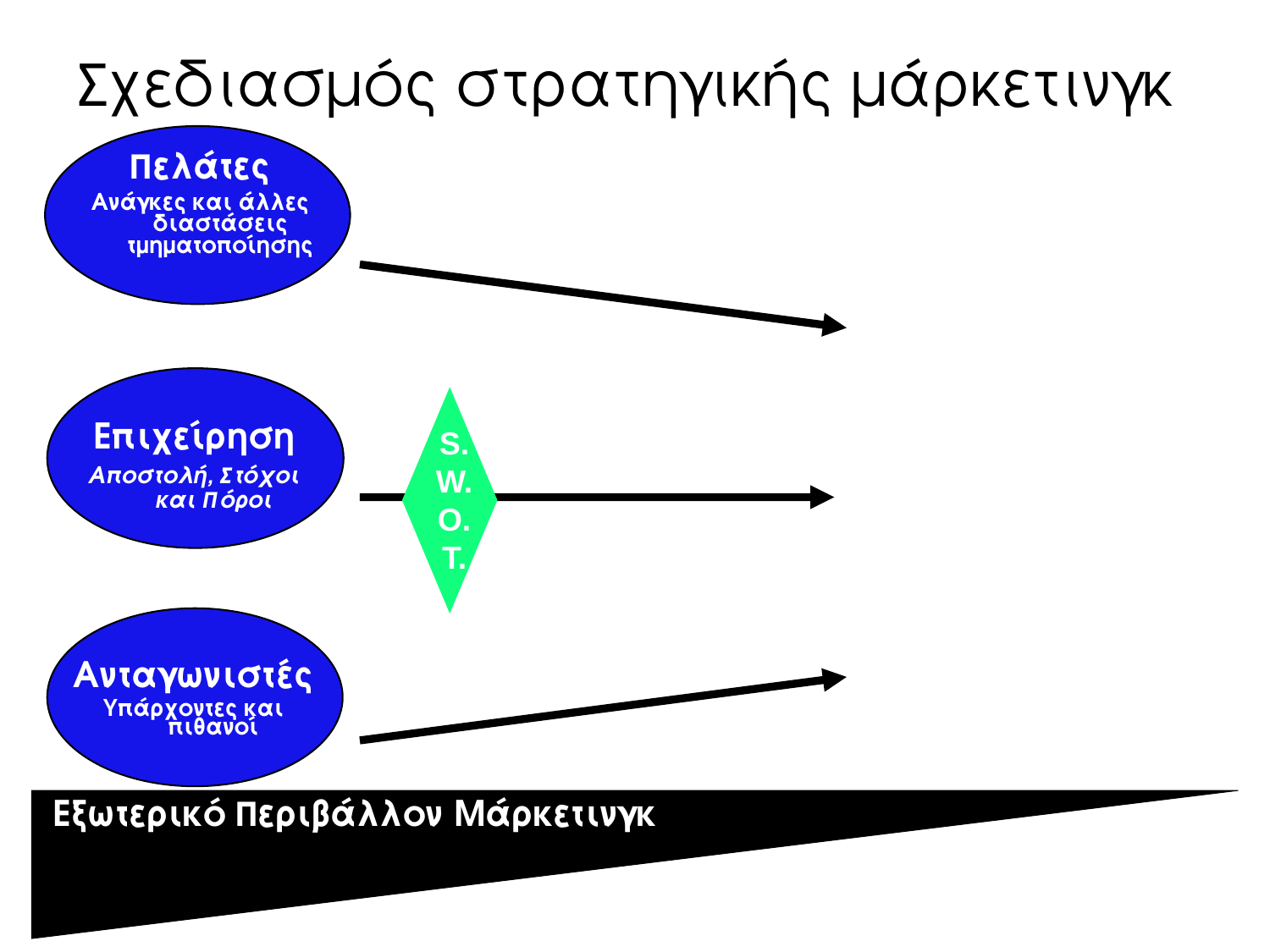

Σχεδιασμός στρατηγικής μάρκετινγκ

Πελάτες
Ανάγκες και άλλες διαστάσεις τμηματοποίησης

S.
W.
O.
T.
Επιχείρηση
Αποστολή, Στόχοι και Πόροι

Ανταγωνιστές
Υπάρχοντες και πιθανοί

   Εξωτερικό Περιβάλλον Μάρκετινγκ
76